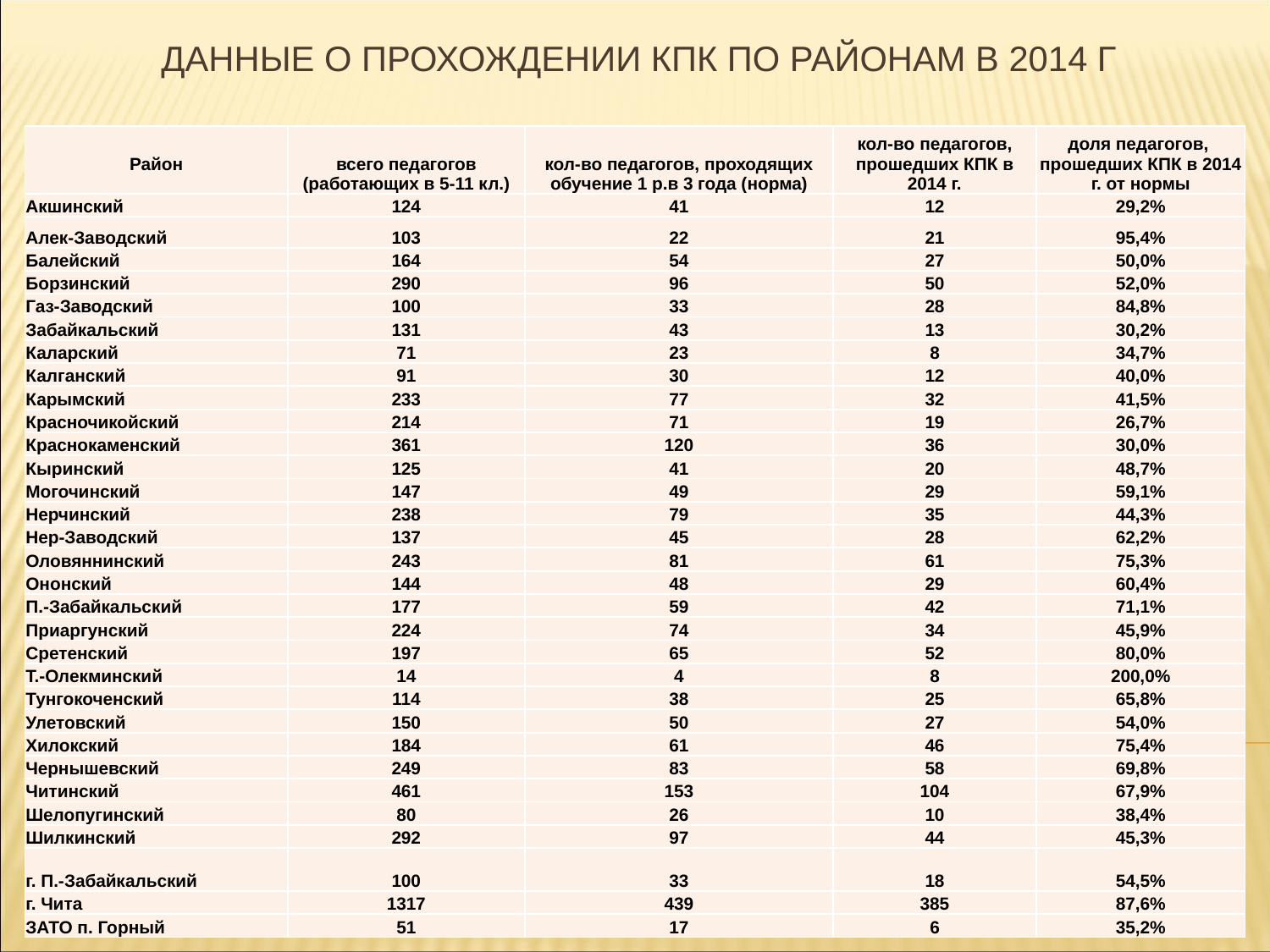

# Данные о прохождении кпк по районам в 2014 г
| Район | всего педагогов (работающих в 5-11 кл.) | кол-во педагогов, проходящих обучение 1 р.в 3 года (норма) | кол-во педагогов, прошедших КПК в 2014 г. | доля педагогов, прошедших КПК в 2014 г. от нормы |
| --- | --- | --- | --- | --- |
| Акшинский | 124 | 41 | 12 | 29,2% |
| Алек-Заводский | 103 | 22 | 21 | 95,4% |
| Балейский | 164 | 54 | 27 | 50,0% |
| Борзинский | 290 | 96 | 50 | 52,0% |
| Газ-Заводский | 100 | 33 | 28 | 84,8% |
| Забайкальский | 131 | 43 | 13 | 30,2% |
| Каларский | 71 | 23 | 8 | 34,7% |
| Калганский | 91 | 30 | 12 | 40,0% |
| Карымский | 233 | 77 | 32 | 41,5% |
| Красночикойский | 214 | 71 | 19 | 26,7% |
| Краснокаменский | 361 | 120 | 36 | 30,0% |
| Кыринский | 125 | 41 | 20 | 48,7% |
| Могочинский | 147 | 49 | 29 | 59,1% |
| Нерчинский | 238 | 79 | 35 | 44,3% |
| Нер-Заводский | 137 | 45 | 28 | 62,2% |
| Оловяннинский | 243 | 81 | 61 | 75,3% |
| Ононский | 144 | 48 | 29 | 60,4% |
| П.-Забайкальский | 177 | 59 | 42 | 71,1% |
| Приаргунский | 224 | 74 | 34 | 45,9% |
| Сретенский | 197 | 65 | 52 | 80,0% |
| Т.-Олекминский | 14 | 4 | 8 | 200,0% |
| Тунгокоченский | 114 | 38 | 25 | 65,8% |
| Улетовский | 150 | 50 | 27 | 54,0% |
| Хилокский | 184 | 61 | 46 | 75,4% |
| Чернышевский | 249 | 83 | 58 | 69,8% |
| Читинский | 461 | 153 | 104 | 67,9% |
| Шелопугинский | 80 | 26 | 10 | 38,4% |
| Шилкинский | 292 | 97 | 44 | 45,3% |
| г. П.-Забайкальский | 100 | 33 | 18 | 54,5% |
| г. Чита | 1317 | 439 | 385 | 87,6% |
| ЗАТО п. Горный | 51 | 17 | 6 | 35,2% |